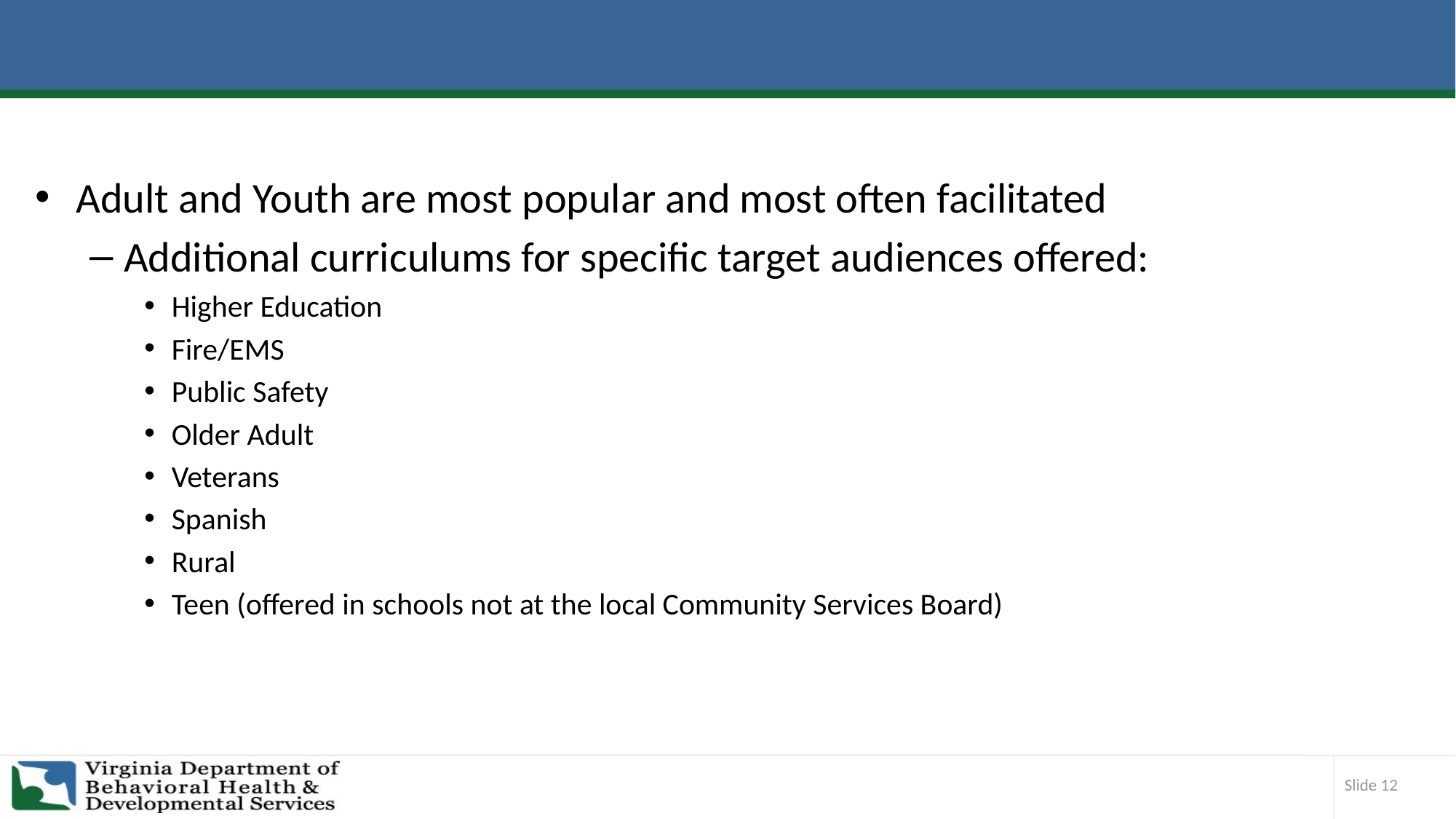

# curriculums for specific target audiences offered

Adult and Youth are most popular and most often facilitated
Additional curriculums for specific target audiences offered:
Higher Education
Fire/EMS
Public Safety
Older Adult
Veterans
Spanish
Rural
Teen (offered in schools not at the local Community Services Board)